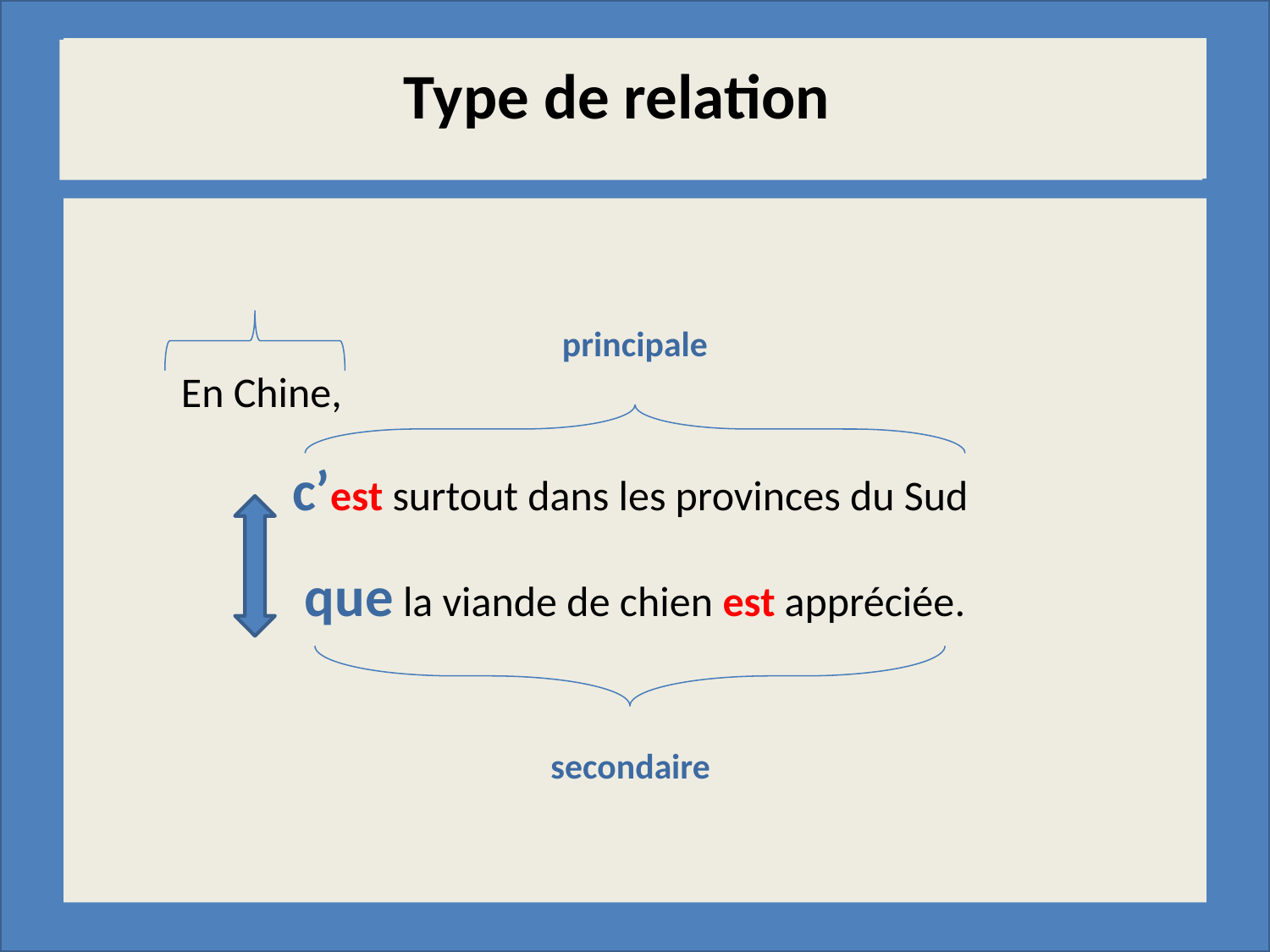

Tout   savoir   sur… le   petit   déjeuner
………………………………..…………….…………………………
……………………………………………………………………………….….
Type de relation

principale
           En Chine,

c’est surtout dans les provinces du Sud

que la viande de chien est appréciée.

                                                           secondaire

                                        2